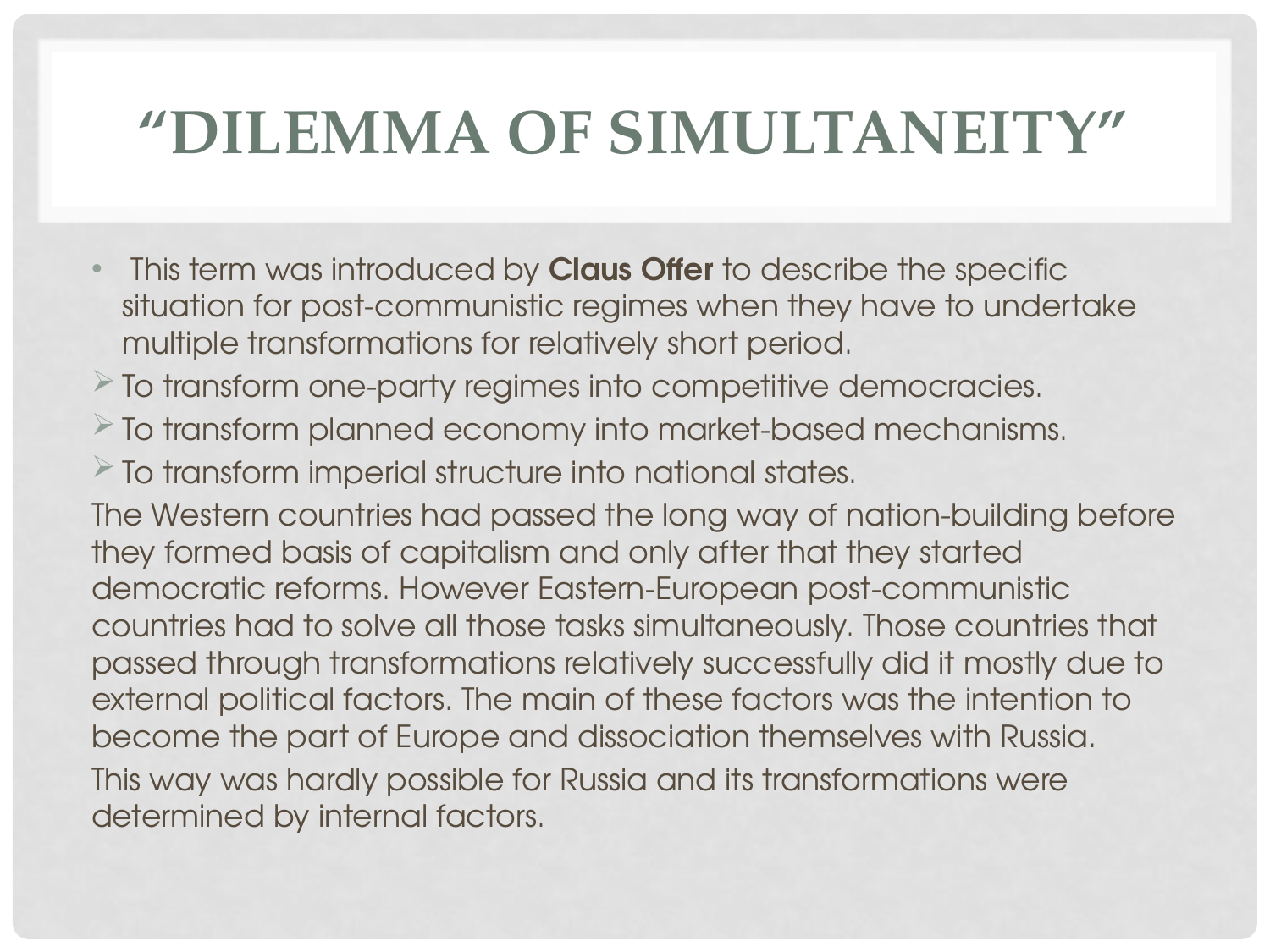

# “Dilemma of simultaneity”
 This term was introduced by Claus Offer to describe the specific situation for post-communistic regimes when they have to undertake multiple transformations for relatively short period.
To transform one-party regimes into competitive democracies.
To transform planned economy into market-based mechanisms.
To transform imperial structure into national states.
The Western countries had passed the long way of nation-building before they formed basis of capitalism and only after that they started democratic reforms. However Eastern-European post-communistic countries had to solve all those tasks simultaneously. Those countries that passed through transformations relatively successfully did it mostly due to external political factors. The main of these factors was the intention to become the part of Europe and dissociation themselves with Russia.
This way was hardly possible for Russia and its transformations were determined by internal factors.